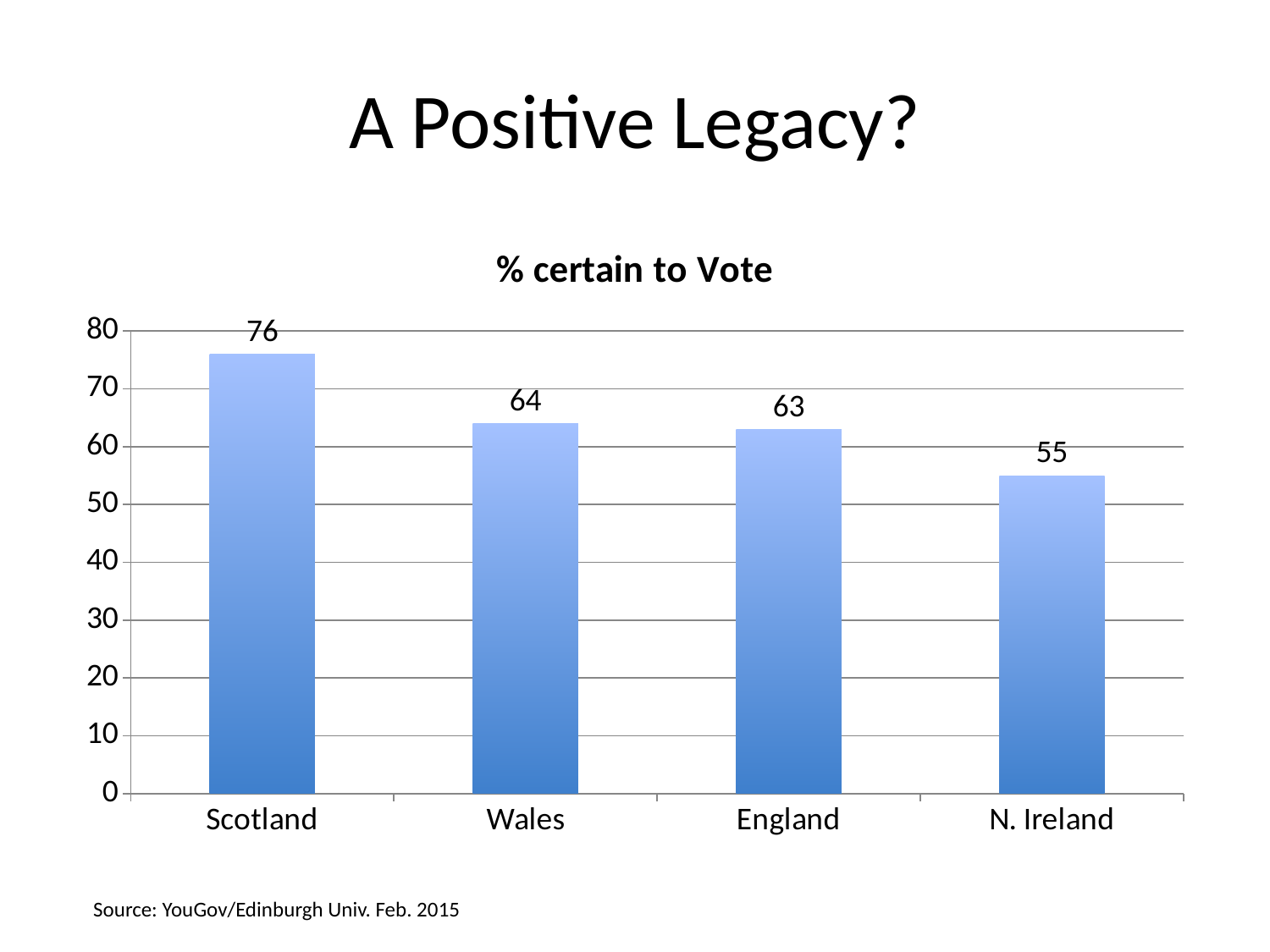

# A Positive Legacy?

### Chart:

| Category | % certain to Vote |
|---|---|
| Scotland | 76.0 |
| Wales | 64.0 |
| England | 63.0 |
| N. Ireland | 55.0 |
Source: YouGov/Edinburgh Univ. Feb. 2015